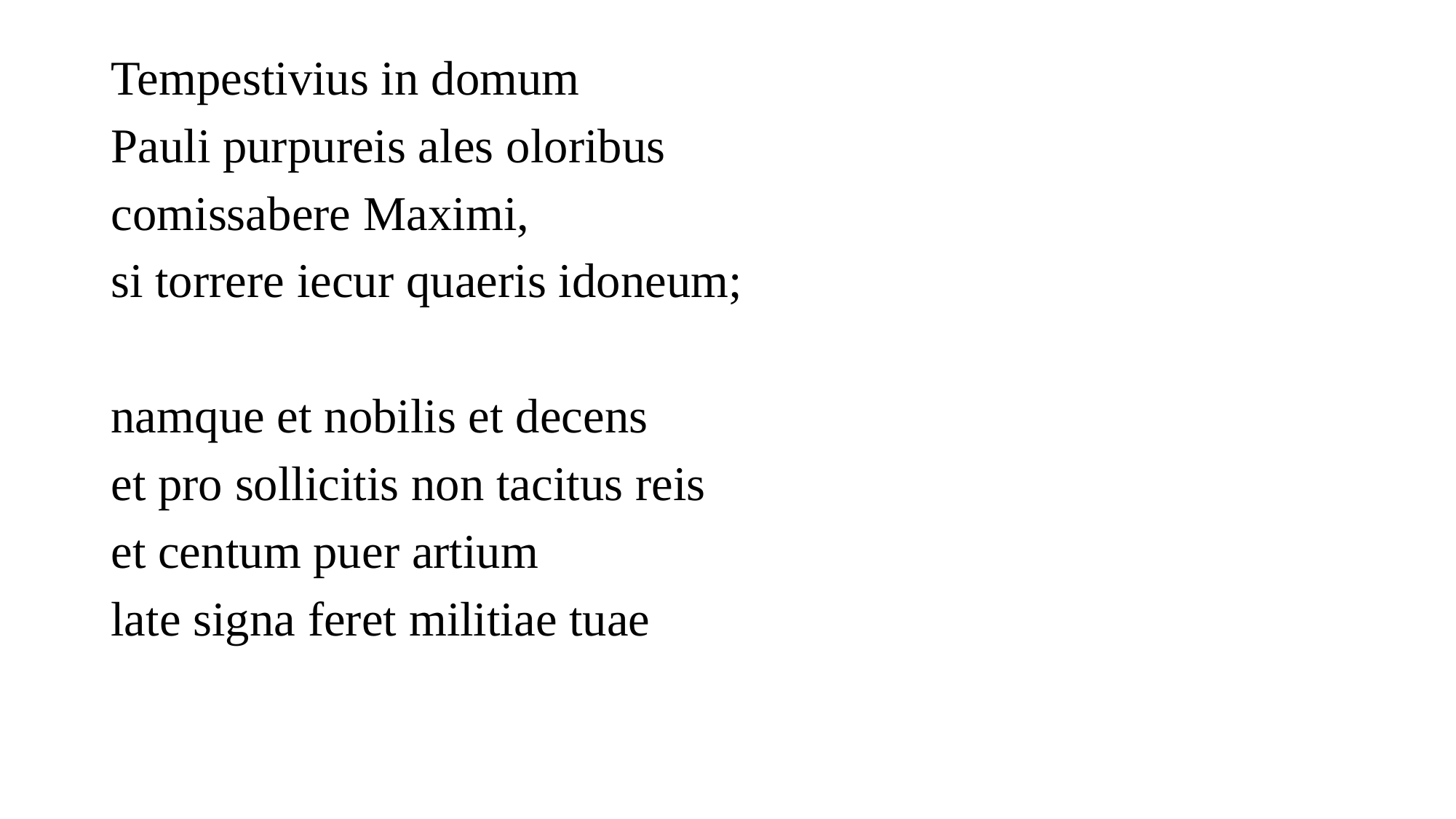

Tempestivius in domum
Pauli purpureis ales oloribus
comissabere Maximi,
si torrere iecur quaeris idoneum;

namque et nobilis et decens
et pro sollicitis non tacitus reis
et centum puer artium
late signa feret militiae tuae